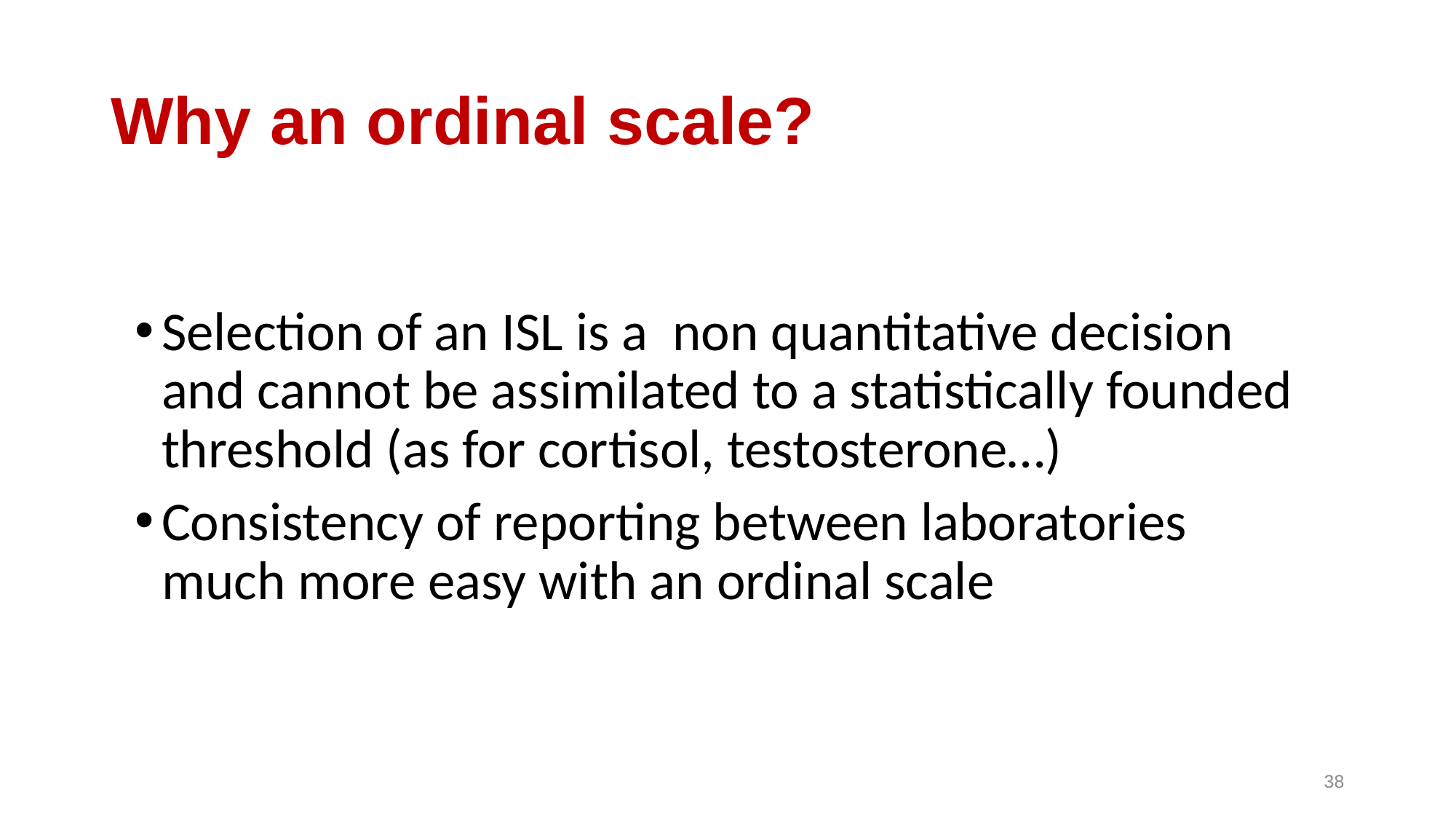

# Why an ordinal scale?
Selection of an ISL is a  non quantitative decision and cannot be assimilated to a statistically founded threshold (as for cortisol, testosterone…)
Consistency of reporting between laboratories much more easy with an ordinal scale
38